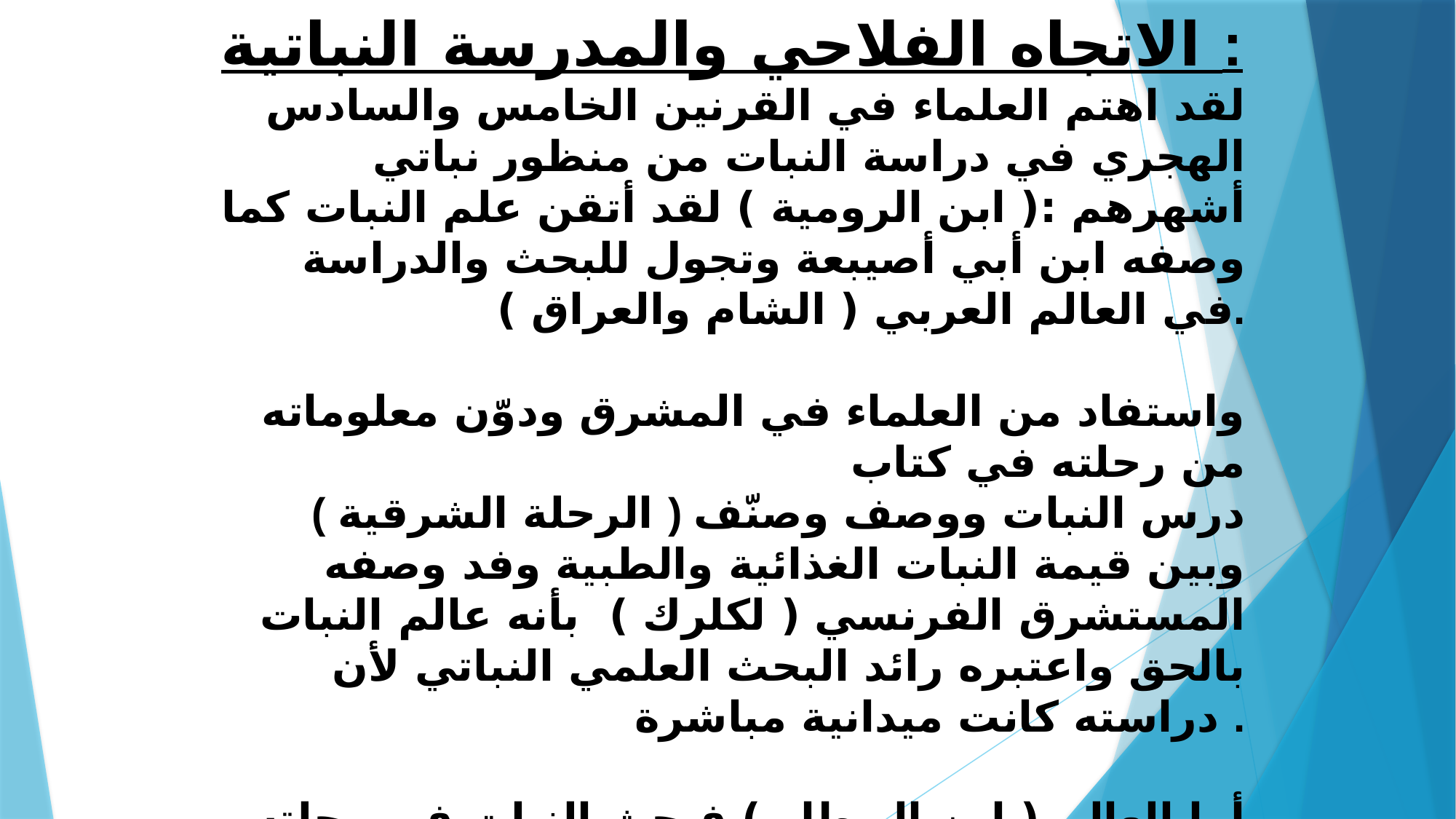

الاتجاه الفلاحي والمدرسة النباتية :
لقد اهتم العلماء في القرنين الخامس والسادس الهجري في دراسة النبات من منظور نباتي أشهرهم :( ابن الرومية ) لقد أتقن علم النبات كما وصفه ابن أبي أصيبعة وتجول للبحث والدراسة في العالم العربي ( الشام والعراق ).

واستفاد من العلماء في المشرق ودوّن معلوماته من رحلته في كتاب
 ( الرحلة الشرقية ) درس النبات ووصف وصنّف وبين قيمة النبات الغذائية والطبية وفد وصفه المستشرق الفرنسي ( لكلرك )  بأنه عالم النبات بالحق واعتبره رائد البحث العلمي النباتي لأن دراسته كانت ميدانية مباشرة .

 أما العالم ( ابن البيطار ) فبحث النبات في رحلته من شمال افريقيا إلى اليونان وبلاد فارس والعراق والشام والجزيرة ومصر عيّن فيها رئيساً للعشّابين والصيادلة .له كناب ( الجامع لمفردات الأدوية والأغذية )اعتمد في كتابه عدم التكرار ورتّب الأدوية حسب حروف المعجم .